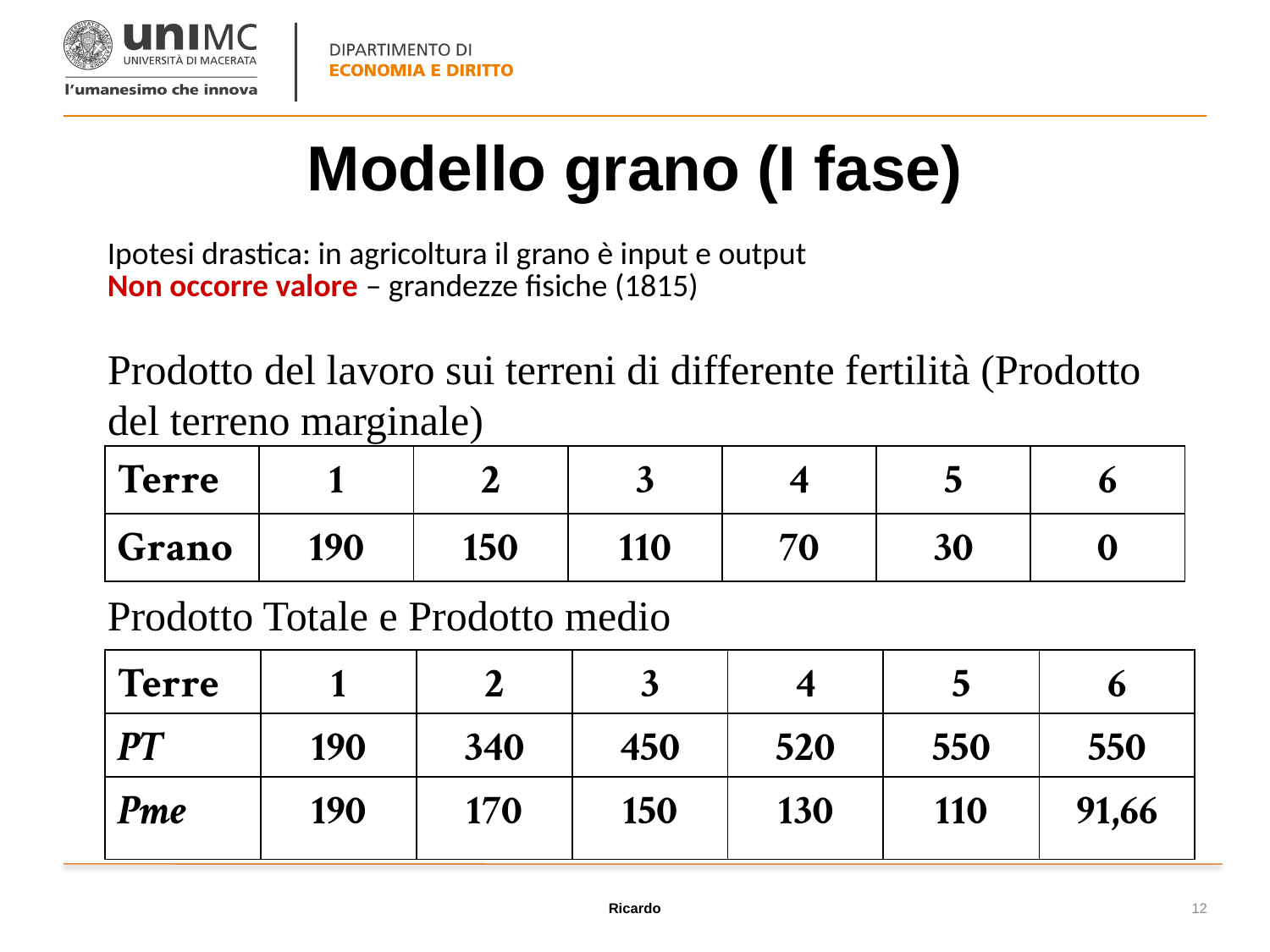

# Modello grano (I fase)
Ipotesi drastica: in agricoltura il grano è input e output
Non occorre valore – grandezze fisiche (1815)
Prodotto del lavoro sui terreni di differente fertilità (Prodotto del terreno marginale)
| Terre | 1 | 2 | 3 | 4 | 5 | 6 |
| --- | --- | --- | --- | --- | --- | --- |
| Grano | 190 | 150 | 110 | 70 | 30 | 0 |
Prodotto Totale e Prodotto medio
| Terre | 1 | 2 | 3 | 4 | 5 | 6 |
| --- | --- | --- | --- | --- | --- | --- |
| PT | 190 | 340 | 450 | 520 | 550 | 550 |
| Pme | 190 | 170 | 150 | 130 | 110 | 91,66 |
Ricardo
12